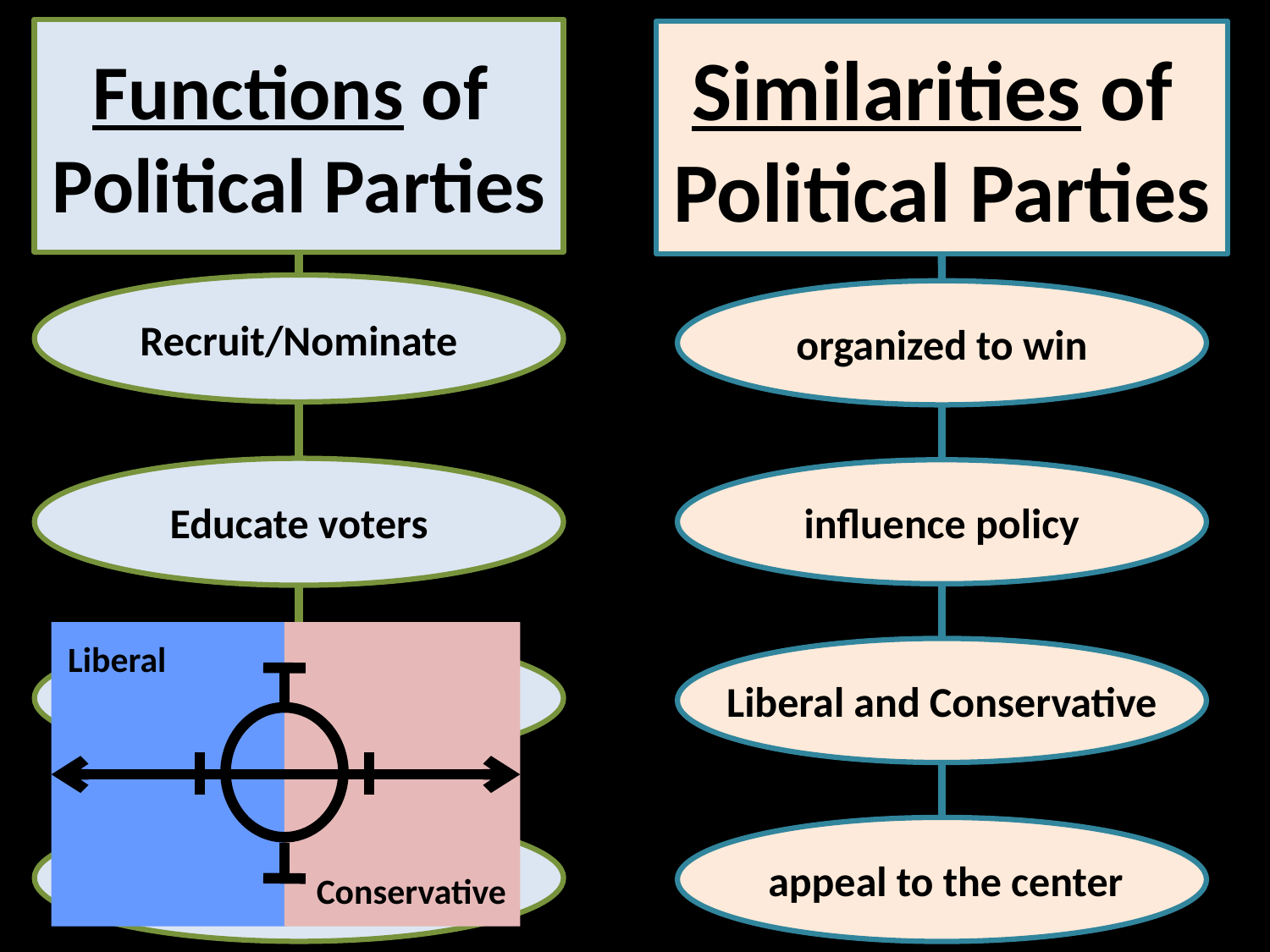

Functions of
Political Parties
Similarities of
Political Parties
Recruit/Nominate
organized to win
Educate voters
influence policy

Conservative
Liberal

Help candidate win

Liberal and Conservative

Monitor Office Holders

appeal to the center